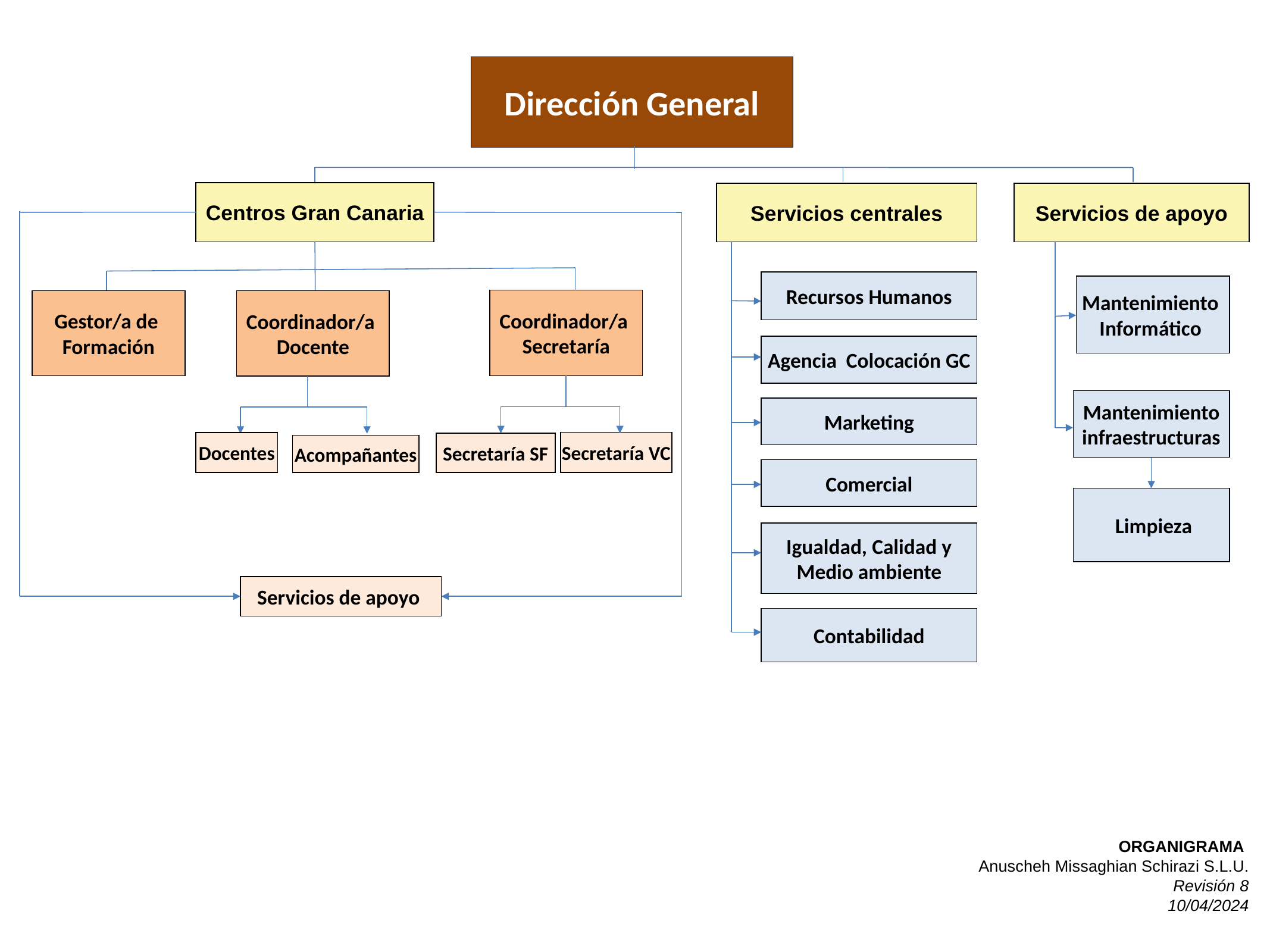

Dirección General
Centros Gran Canaria
Servicios centrales
Servicios de apoyo
Recursos Humanos
Mantenimiento
Informático
Coordinador/a
Secretaría
Coordinador/a
Docente
Gestor/a de
Formación
Agencia  Colocación GC
Mantenimiento
infraestructuras
Marketing
Secretaría VC
Docentes
Secretaría SF
Acompañantes
Comercial
 Limpieza
 Igualdad, Calidad y
Medio ambiente
Servicios de apoyo
Contabilidad
ORGANIGRAMA
Anuscheh Missaghian Schirazi S.L.U.
Revisión 8
10/04/2024